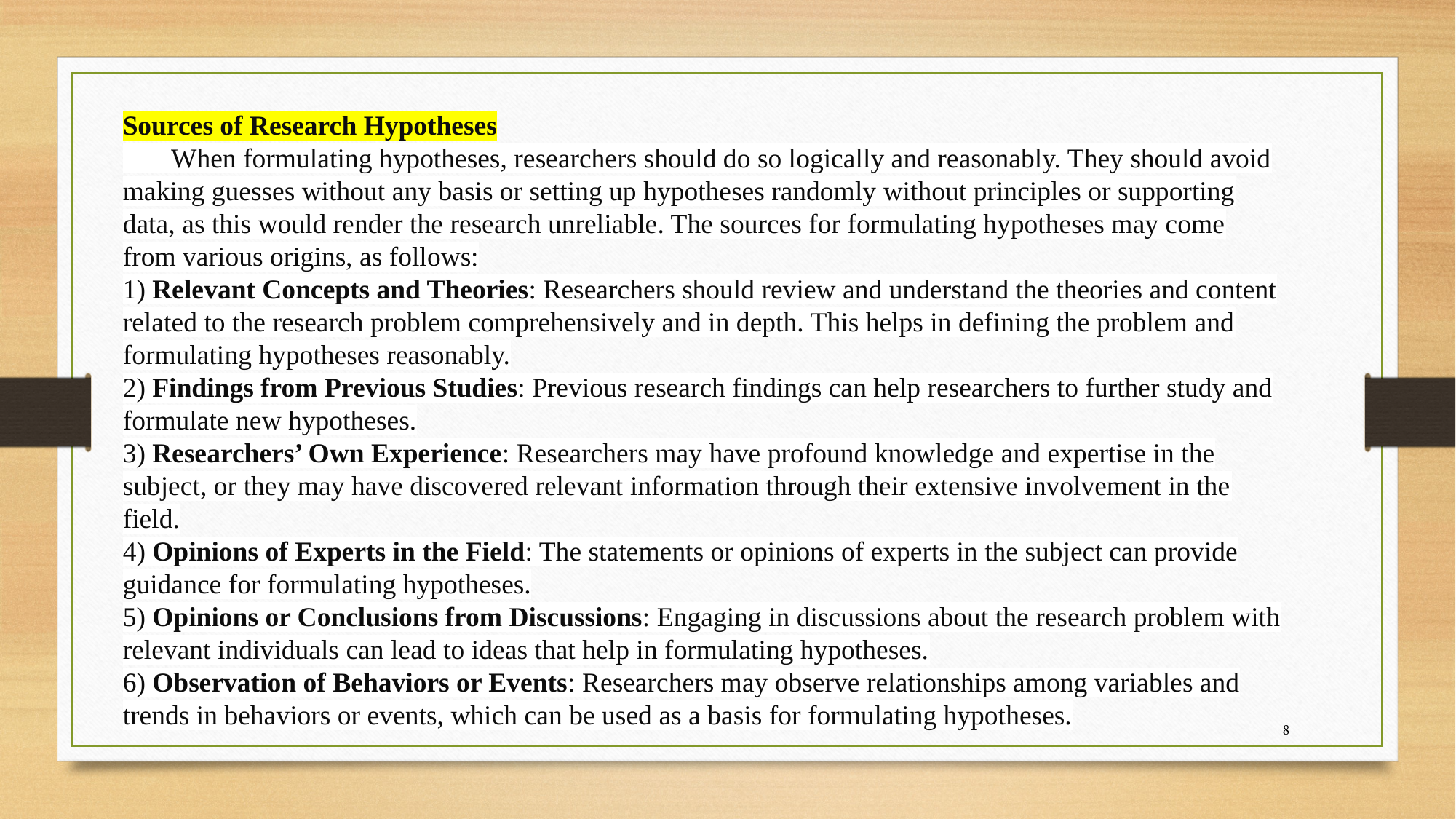

Sources of Research Hypotheses
       When formulating hypotheses, researchers should do so logically and reasonably. They should avoid making guesses without any basis or setting up hypotheses randomly without principles or supporting data, as this would render the research unreliable. The sources for formulating hypotheses may come from various origins, as follows:
1) Relevant Concepts and Theories: Researchers should review and understand the theories and content related to the research problem comprehensively and in depth. This helps in defining the problem and formulating hypotheses reasonably.
2) Findings from Previous Studies: Previous research findings can help researchers to further study and formulate new hypotheses.
3) Researchers’ Own Experience: Researchers may have profound knowledge and expertise in the subject, or they may have discovered relevant information through their extensive involvement in the field.
4) Opinions of Experts in the Field: The statements or opinions of experts in the subject can provide guidance for formulating hypotheses.
5) Opinions or Conclusions from Discussions: Engaging in discussions about the research problem with relevant individuals can lead to ideas that help in formulating hypotheses.
6) Observation of Behaviors or Events: Researchers may observe relationships among variables and trends in behaviors or events, which can be used as a basis for formulating hypotheses.
8